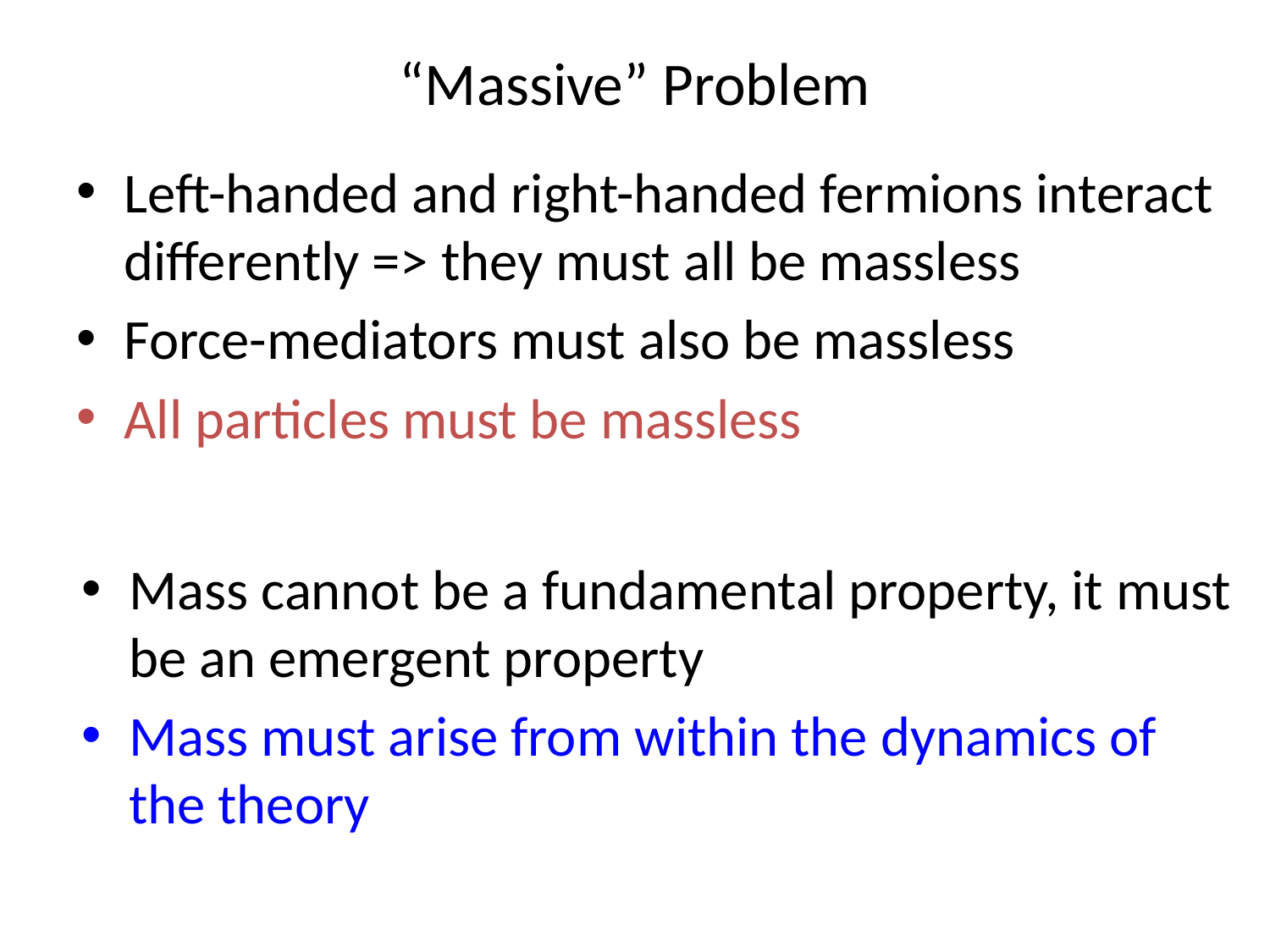

# “Massive” Problem
Left-handed and right-handed fermions interact differently => they must all be massless
Force-mediators must also be massless
All particles must be massless

Mass cannot be a fundamental property, it must be an emergent property
Mass must arise from within the dynamics of the theory